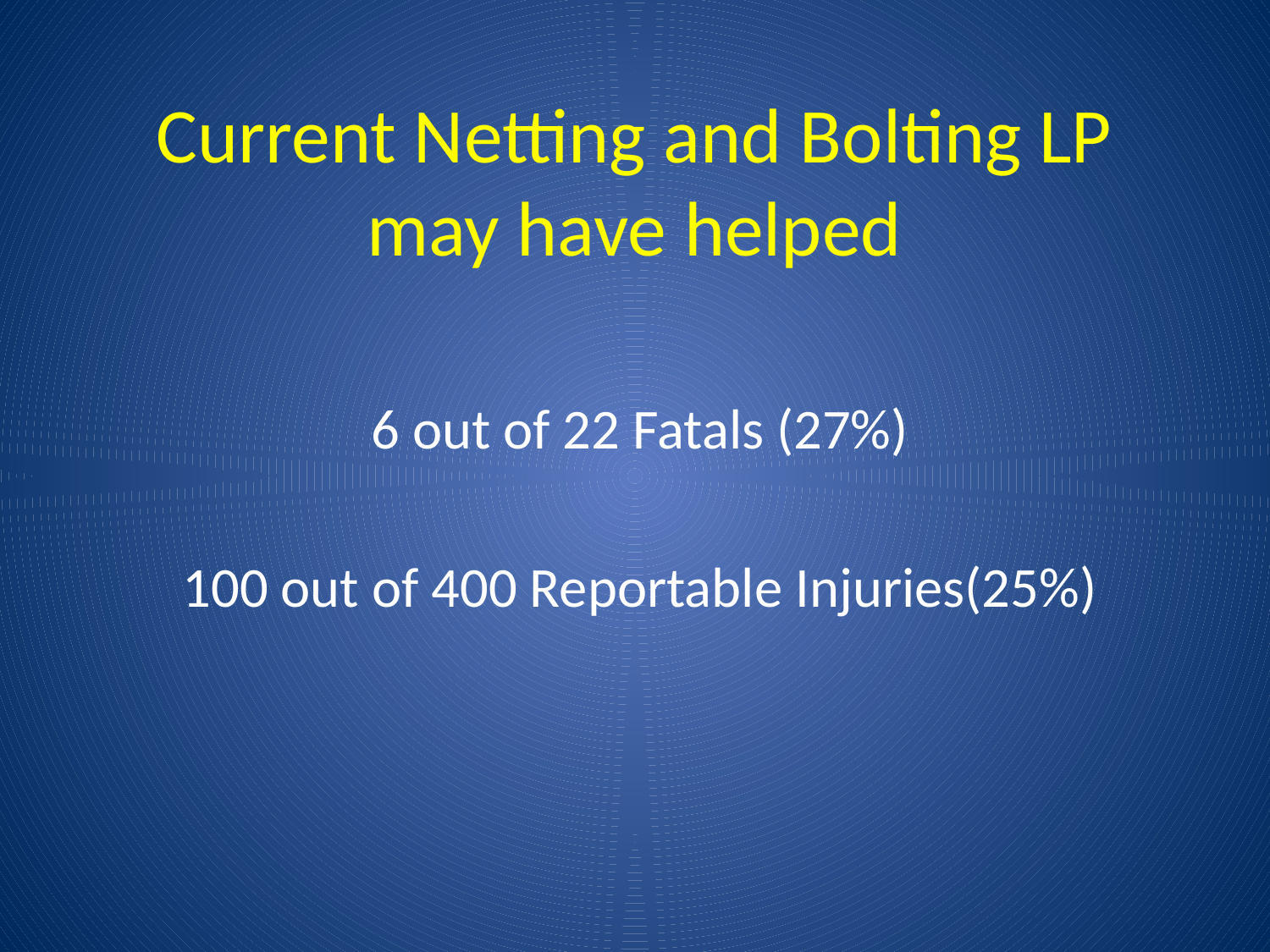

# Current Netting and Bolting LP may have helped
6 out of 22 Fatals (27%)

100 out of 400 Reportable Injuries(25%)